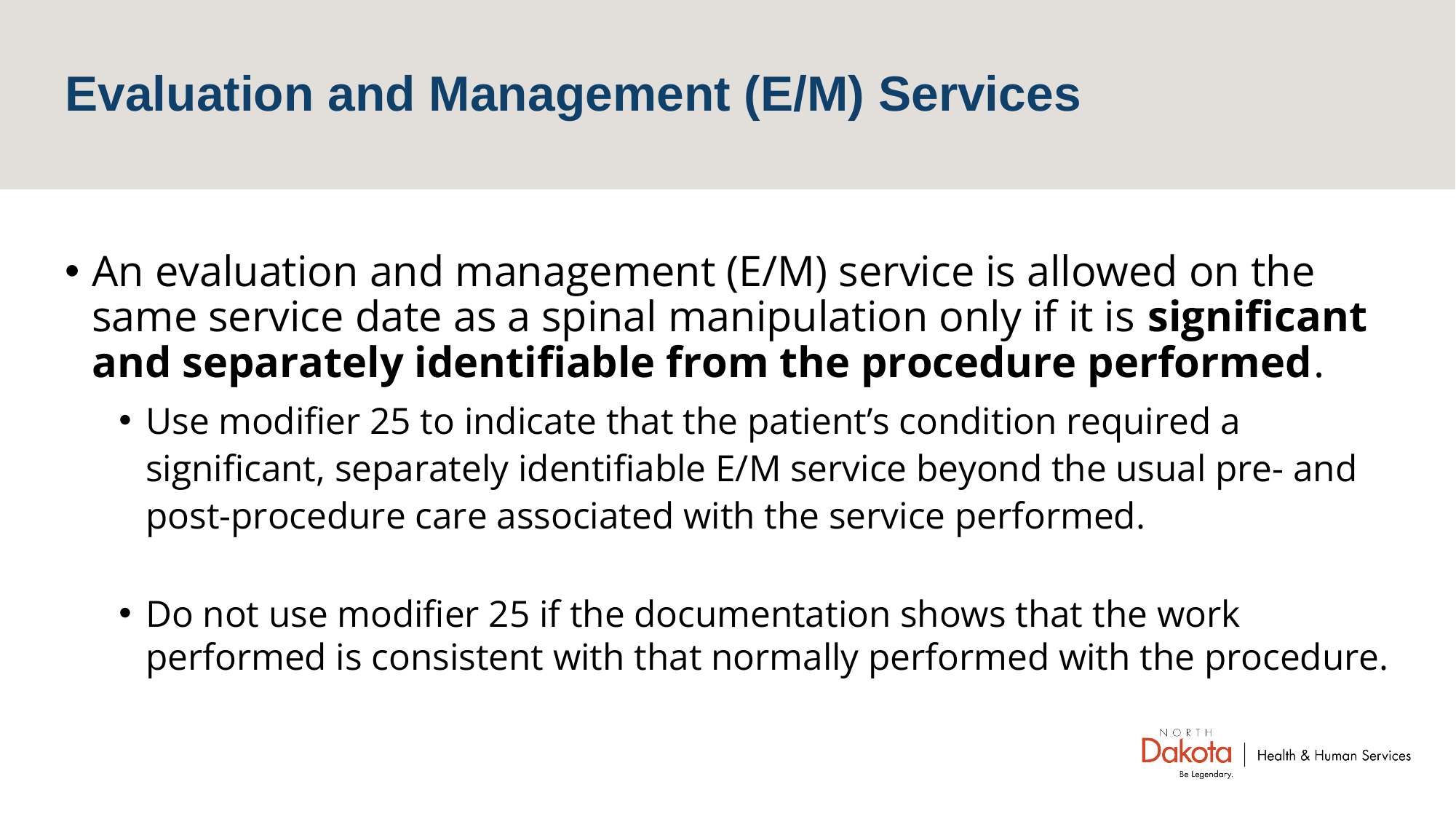

# Evaluation and Management (E/M) Services
An evaluation and management (E/M) service is allowed on the same service date as a spinal manipulation only if it is significant and separately identifiable from the procedure performed.
Use modifier 25 to indicate that the patient’s condition required a significant, separately identifiable E/M service beyond the usual pre- and post-procedure care associated with the service performed.

Do not use modifier 25 if the documentation shows that the work performed is consistent with that normally performed with the procedure.